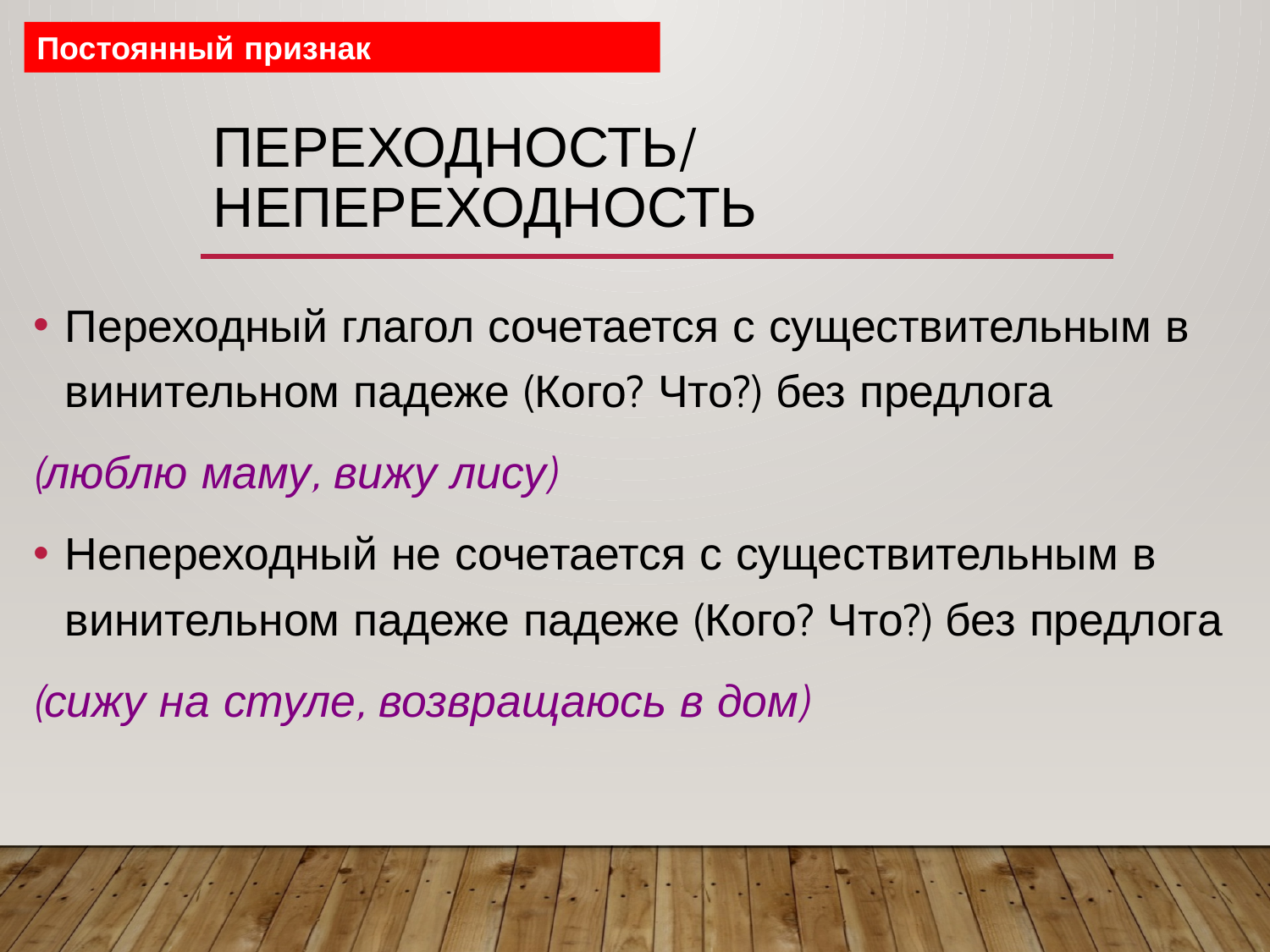

Постоянный признак
# Переходность/непереходность
Переходный глагол сочетается с существительным в винительном падеже (Кого? Что?) без предлога
(люблю маму, вижу лису)
Непереходный не сочетается с существительным в винительном падеже падеже (Кого? Что?) без предлога
(сижу на стуле, возвращаюсь в дом)